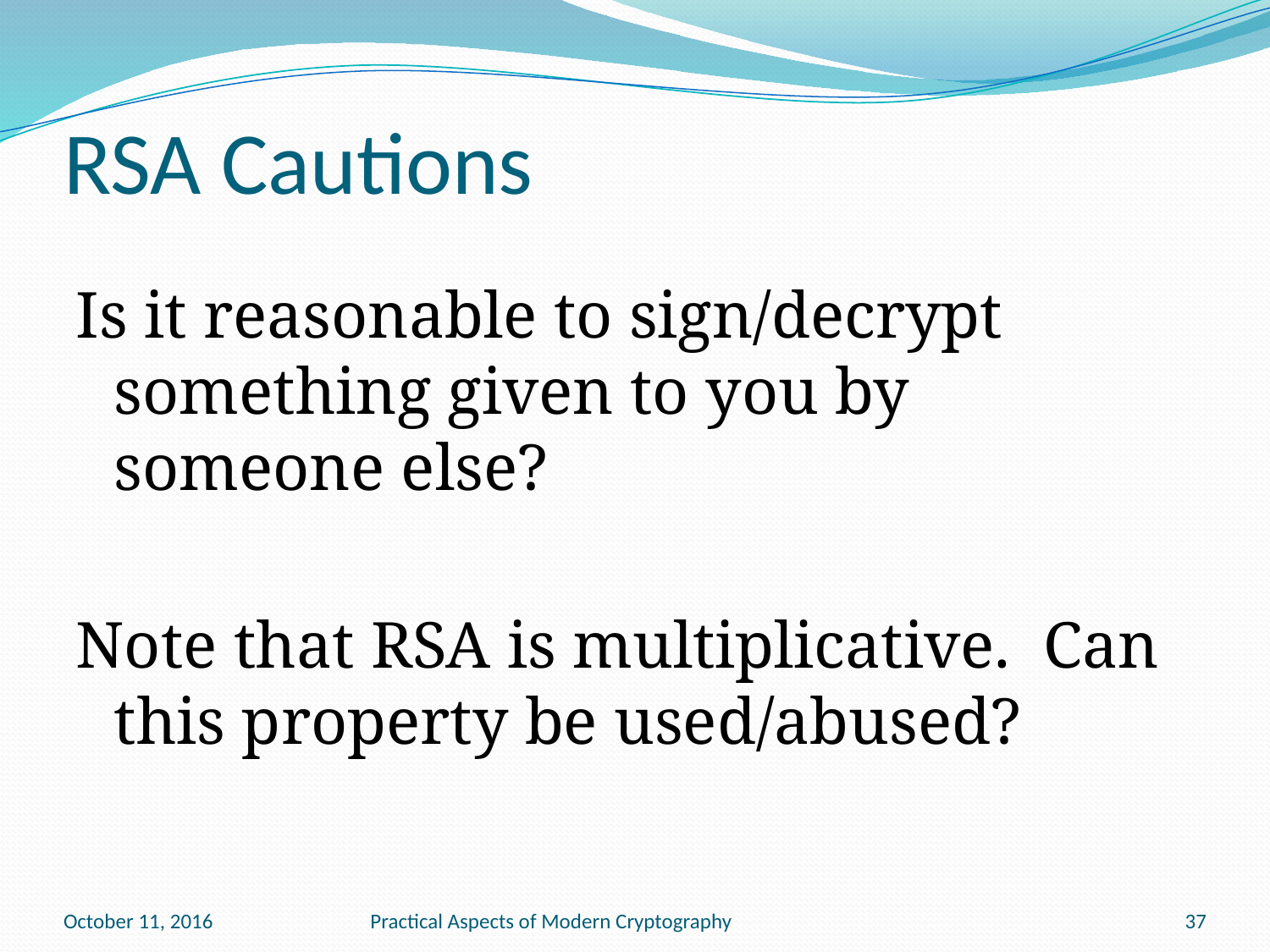

# RSA Cautions
Is it reasonable to sign/decrypt something given to you by someone else?

Note that RSA is multiplicative.  Can this property be used/abused?
October 11, 2016
Practical Aspects of Modern Cryptography
37